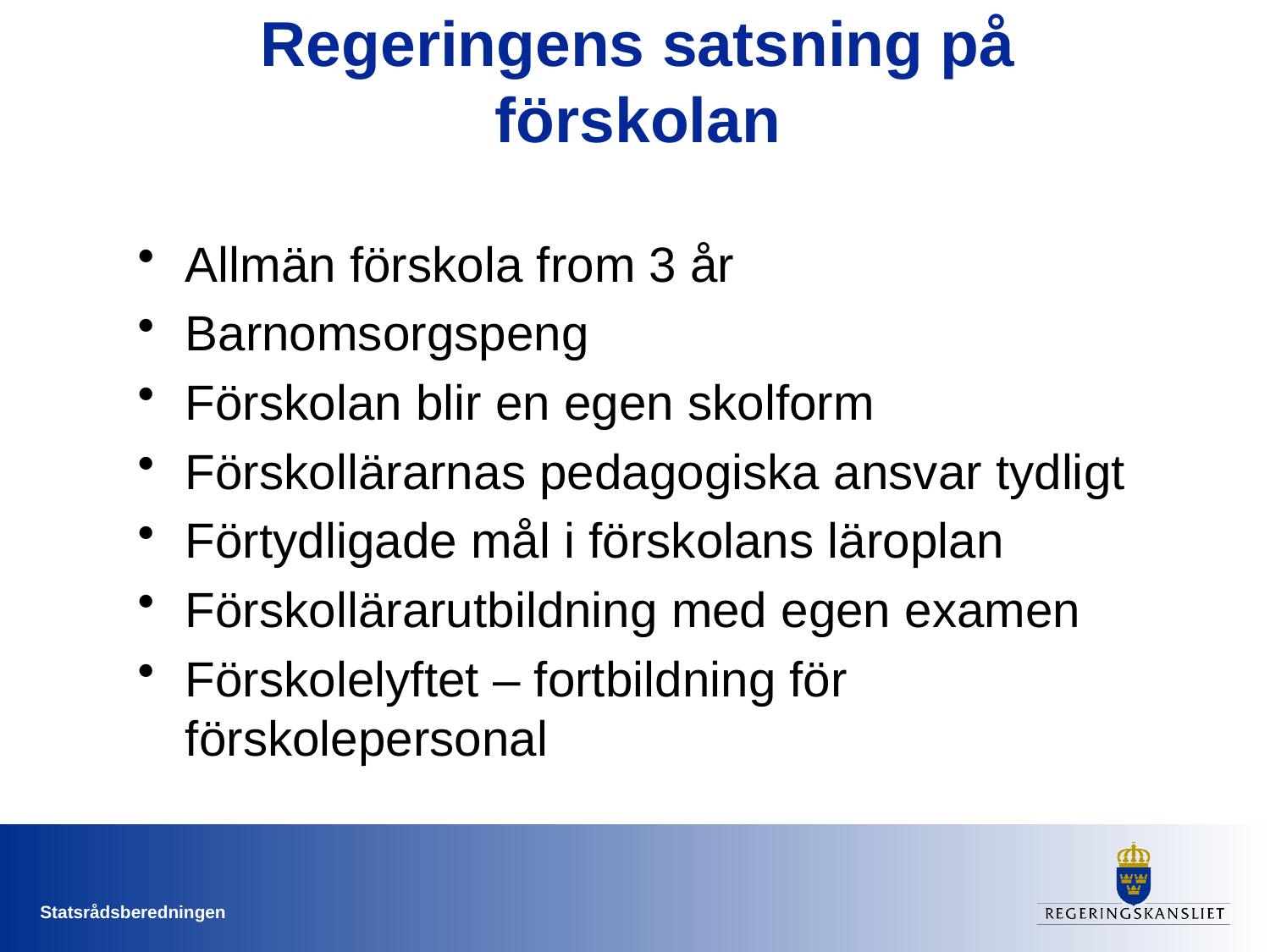

# Regeringens satsning på förskolan
Allmän förskola from 3 år
Barnomsorgspeng
Förskolan blir en egen skolform
Förskollärarnas pedagogiska ansvar tydligt
Förtydligade mål i förskolans läroplan
Förskollärarutbildning med egen examen
Förskolelyftet – fortbildning för förskolepersonal